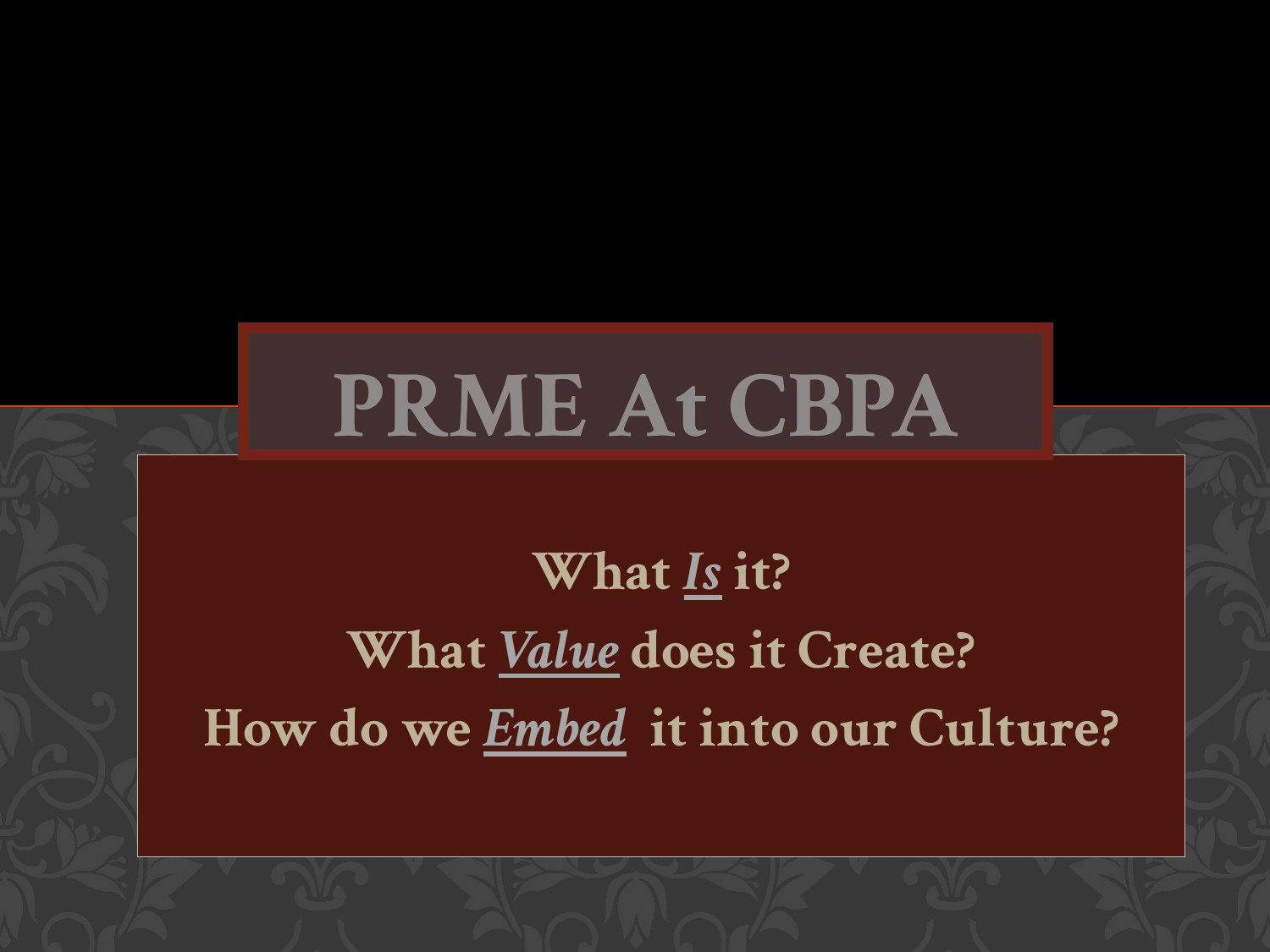

# PRME At CBPA

What Is it?
What Value does it Create?
How do we Embed  it into our Culture?